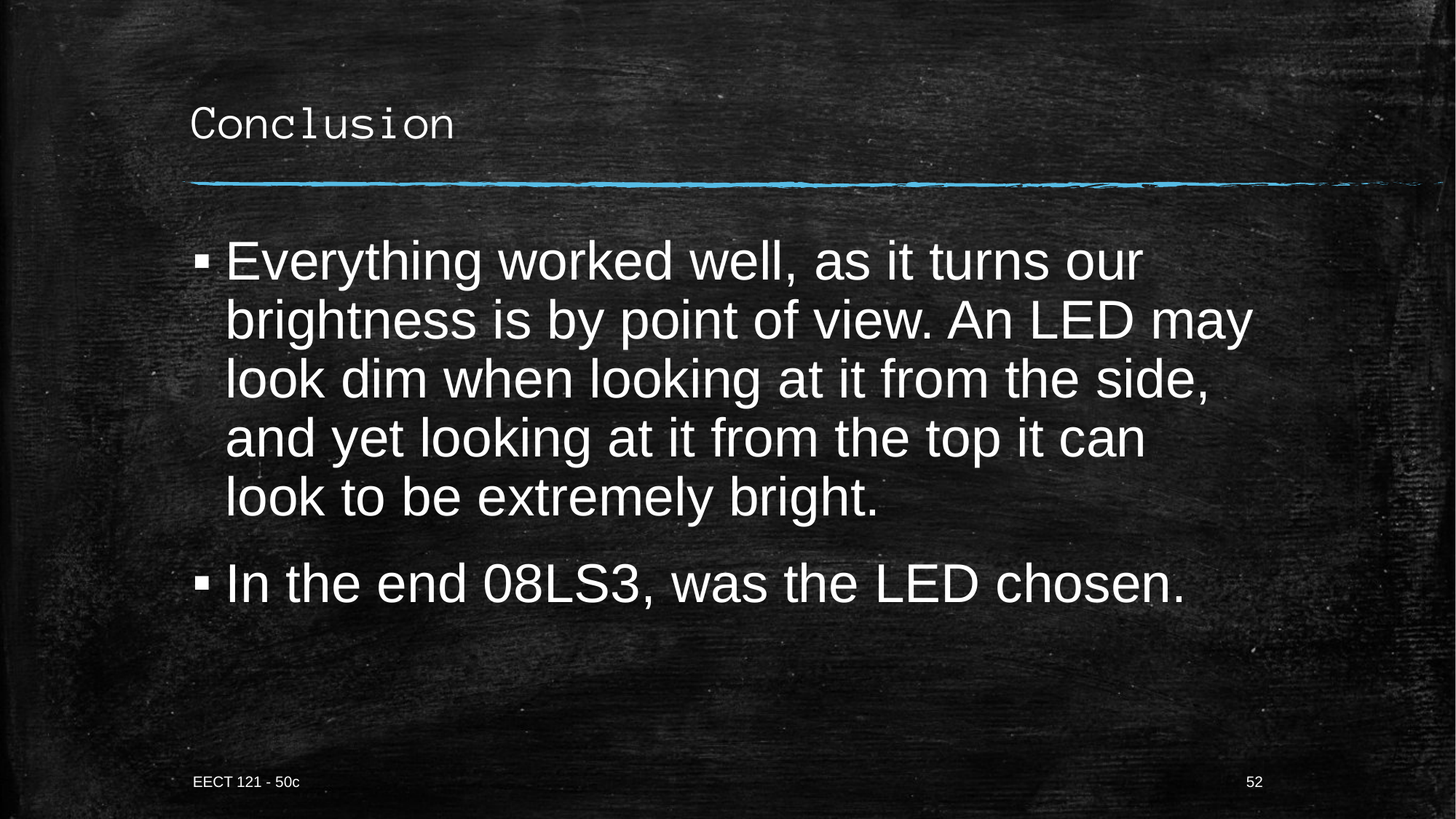

# Conclusion
Everything worked well, as it turns our brightness is by point of view. An LED may look dim when looking at it from the side, and yet looking at it from the top it can look to be extremely bright.
In the end 08LS3, was the LED chosen.
EECT 121 - 50c
52